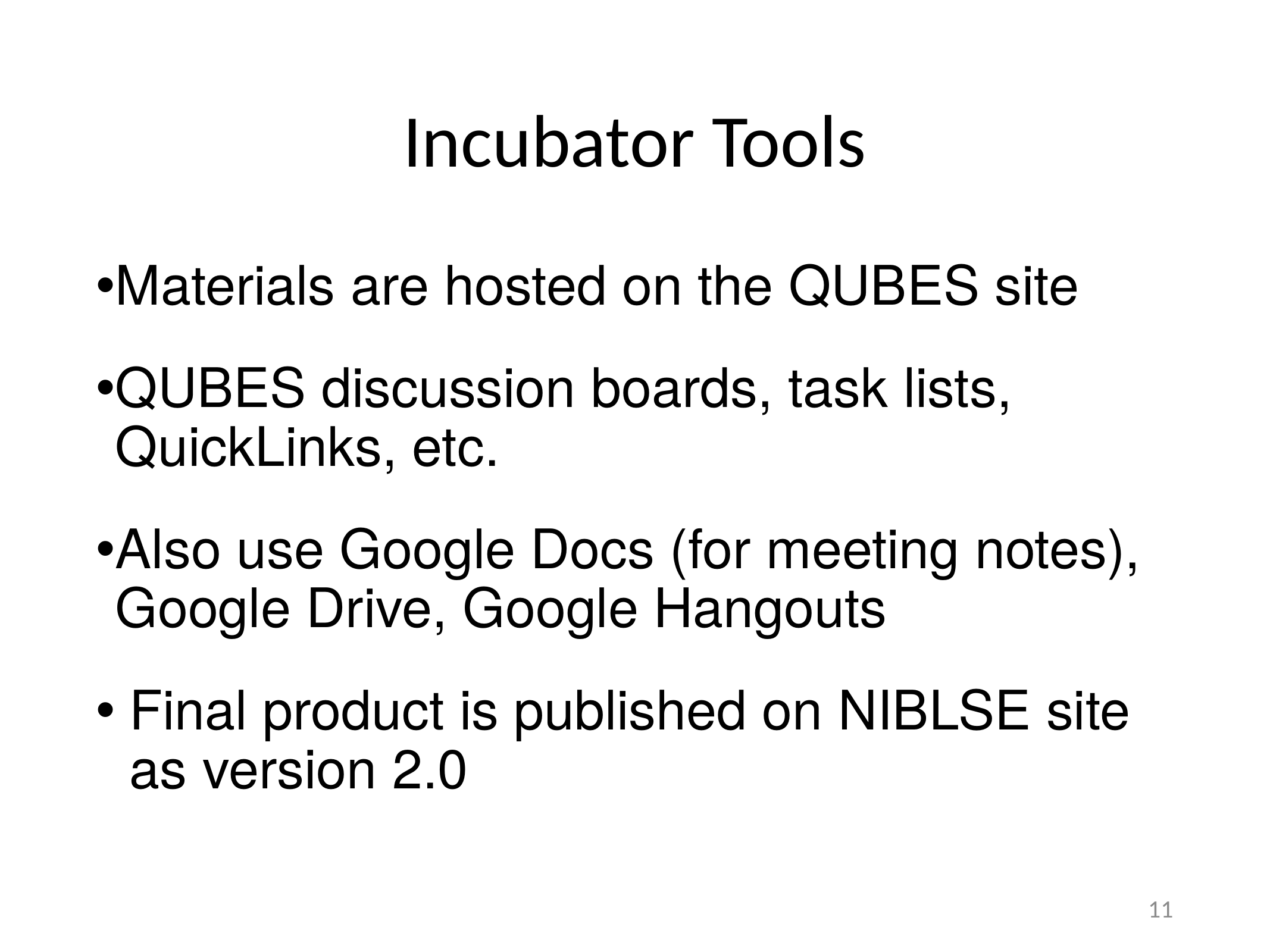

# Incubator Tools
Materials are hosted on the QUBES site
QUBES discussion boards, task lists, QuickLinks, etc.
Also use Google Docs (for meeting notes), Google Drive, Google Hangouts
Final product is published on NIBLSE site as version 2.0
11